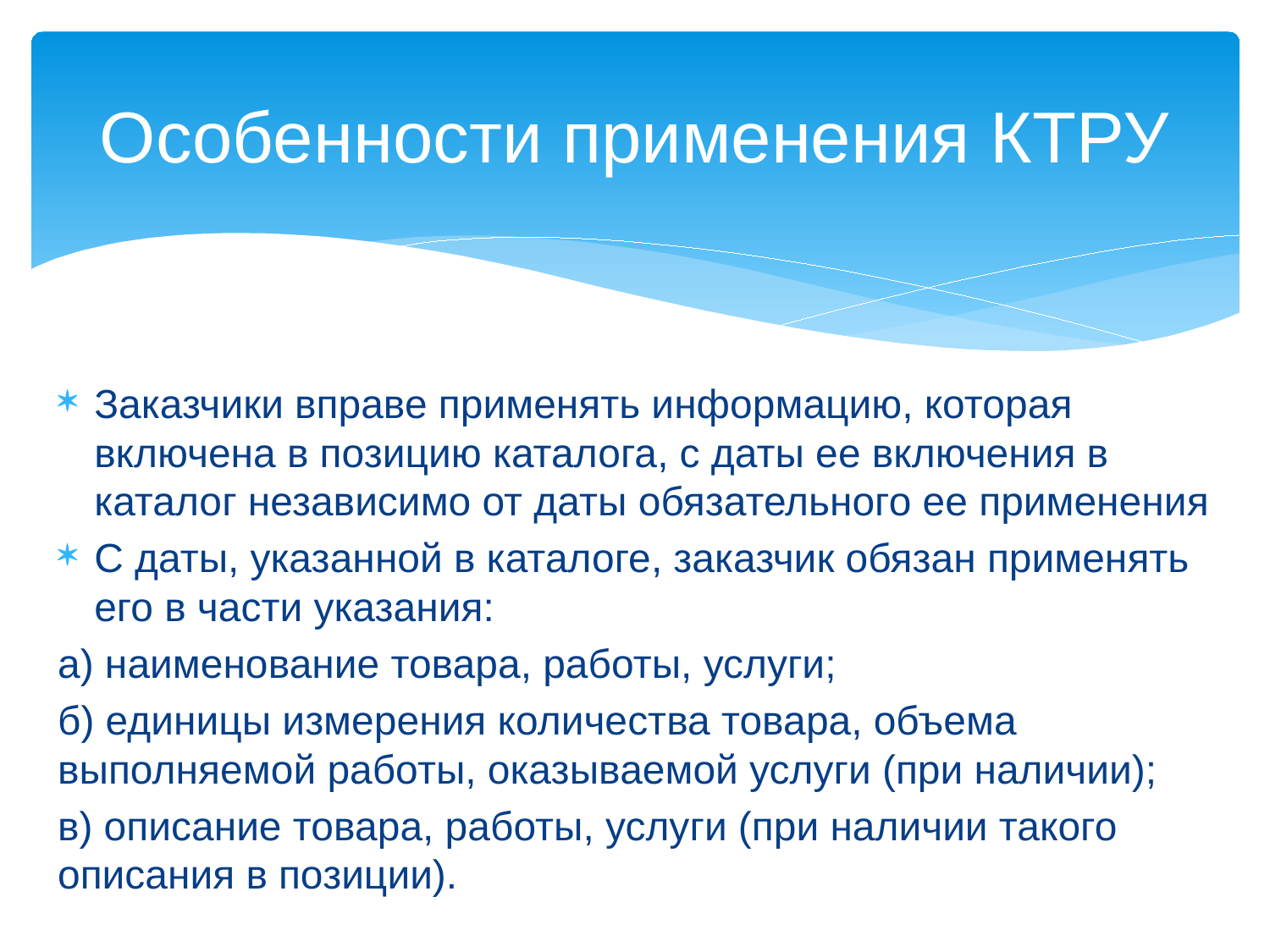

# Особенности применения КТРУ
Заказчики вправе применять информацию, которая включена в позицию каталога, с даты ее включения в каталог независимо от даты обязательного ее применения
С даты, указанной в каталоге, заказчик обязан применять его в части указания:
а) наименование товара, работы, услуги;
б) единицы измерения количества товара, объема выполняемой работы, оказываемой услуги (при наличии);
в) описание товара, работы, услуги (при наличии такого описания в позиции).